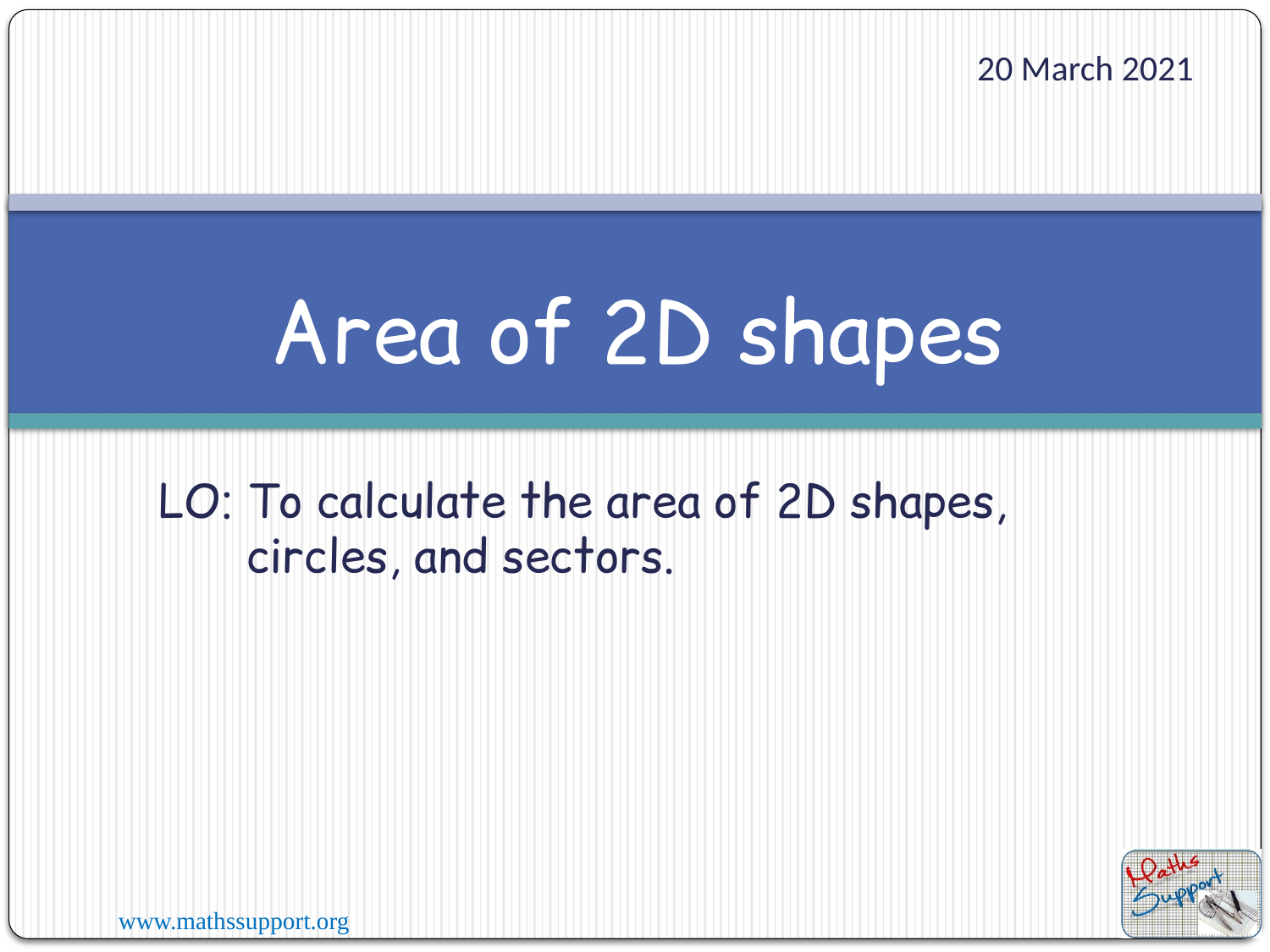

20 March 2021
Area of 2D shapes
LO: To calculate the area of 2D shapes, circles, and sectors.